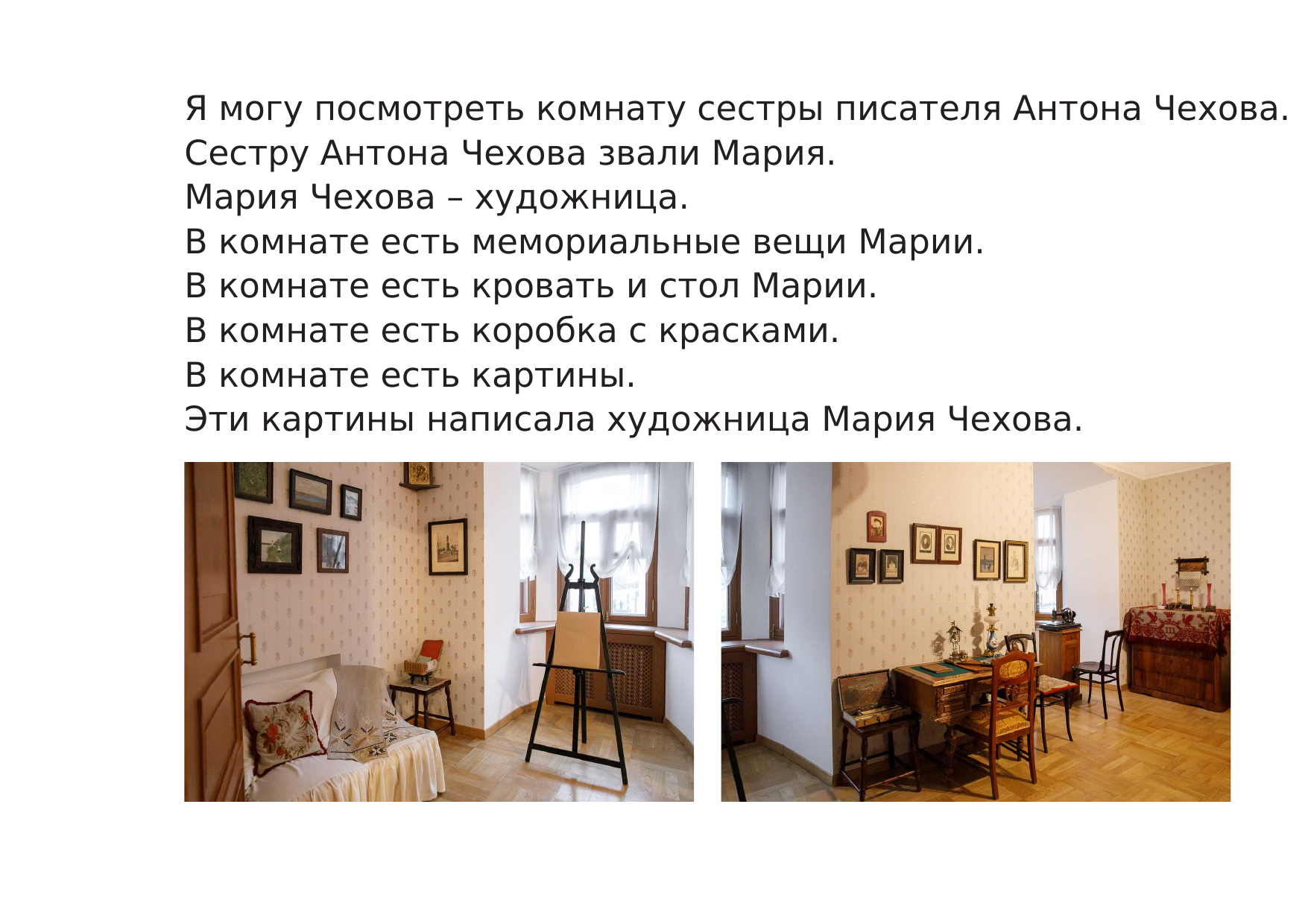

Я могу посмотреть комнату сестры писателя Антона Чехова.
Сестру Антона Чехова звали Мария.
Мария Чехова – художница.
В комнате есть мемориальные вещи Марии.
В комнате есть кровать и стол Марии.
В комнате есть коробка с красками.
В комнате есть картины.
Эти картины написала художница Мария Чехова.